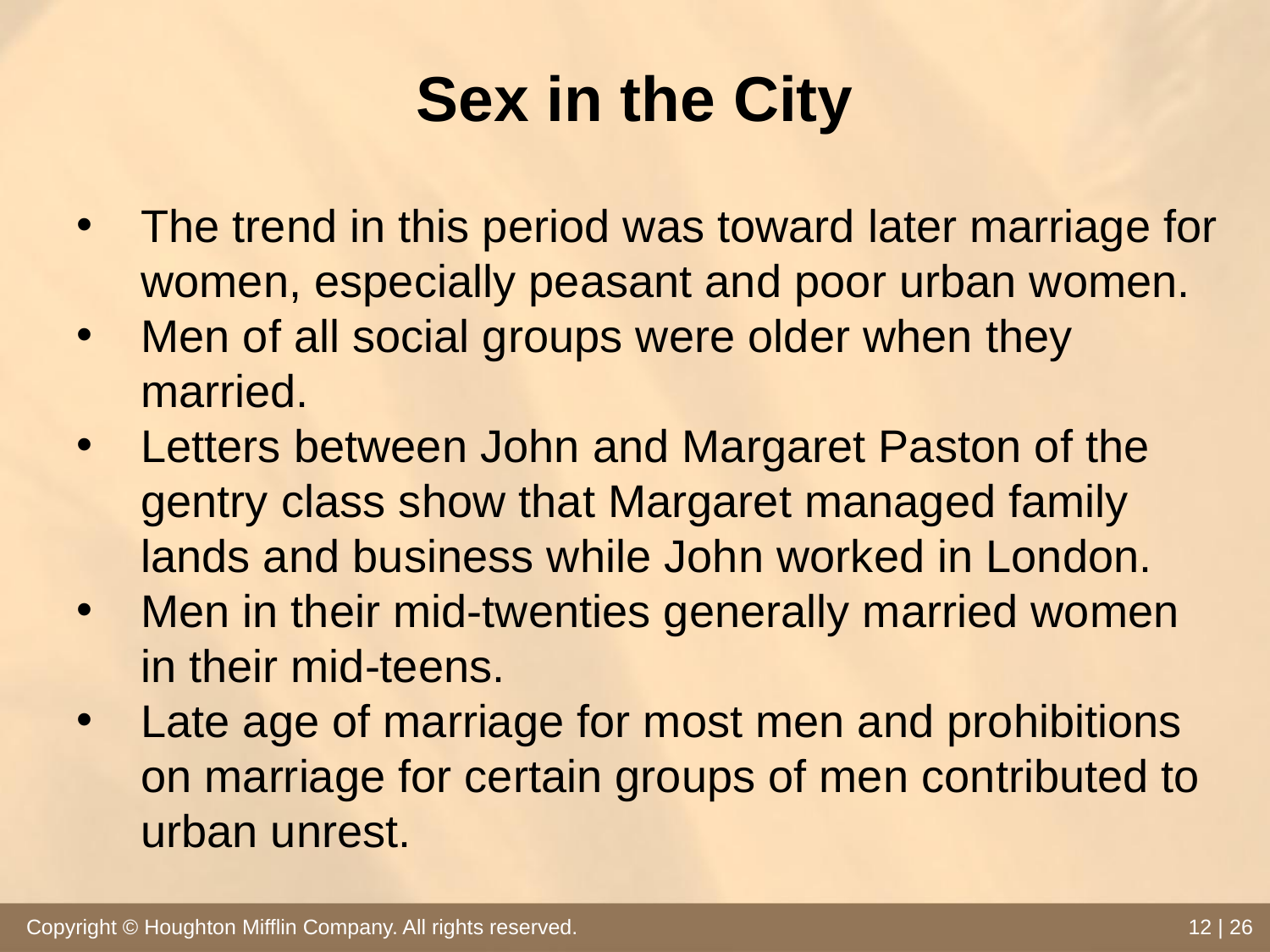

# Sex in the City
The trend in this period was toward later marriage for women, especially peasant and poor urban women.
Men of all social groups were older when they married.
Letters between John and Margaret Paston of the gentry class show that Margaret managed family lands and business while John worked in London.
Men in their mid-twenties generally married women in their mid-teens.
Late age of marriage for most men and prohibitions on marriage for certain groups of men contributed to urban unrest.